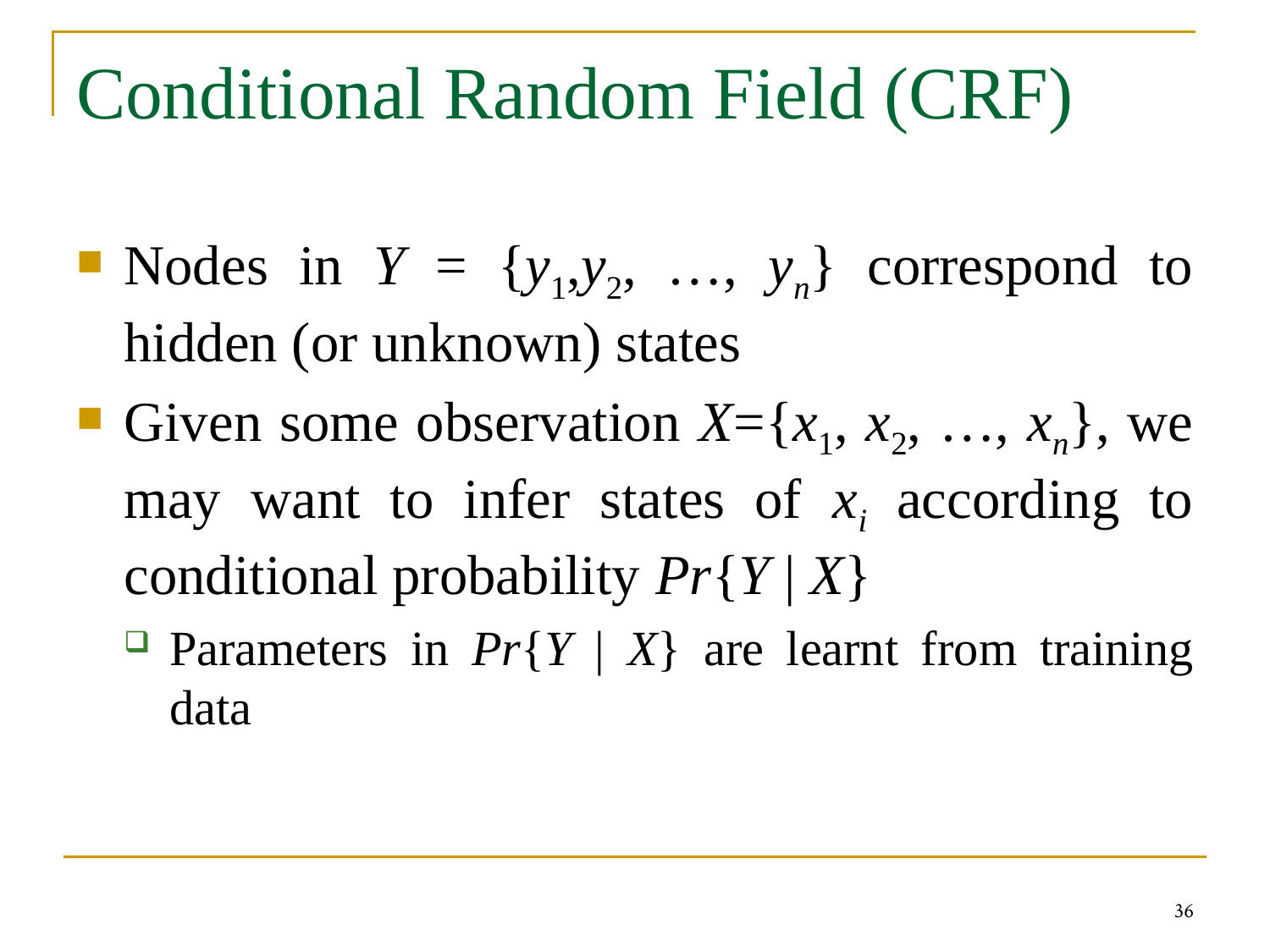

# Conditional Random Field (CRF)
Nodes in Y = {y1,y2, …, yn} correspond to hidden (or unknown) states
Given some observation X={x1, x2, …, xn}, we may want to infer states of xi according to conditional probability Pr{Y | X}
Parameters in Pr{Y | X} are learnt from training data

36